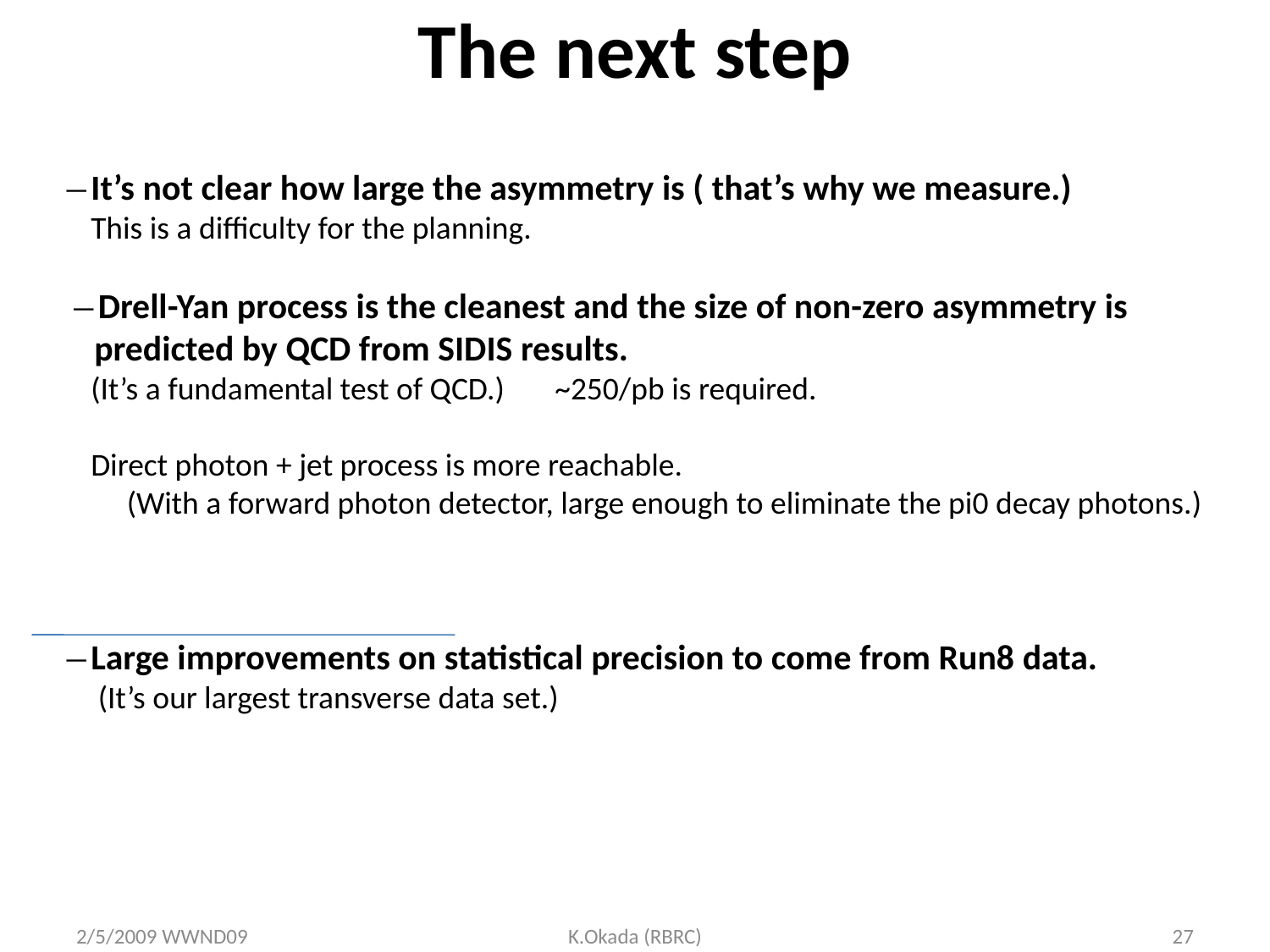

# The next step
―It’s not clear how large the asymmetry is ( that’s why we measure.)
    This is a difficulty for the planning.

 ―Drell-Yan process is the cleanest and the size of non-zero asymmetry is
    predicted by QCD from SIDIS results.
    (It’s a fundamental test of QCD.)       ~250/pb is required.

    Direct photon + jet process is more reachable.
         (With a forward photon detector, large enough to eliminate the pi0 decay photons.)

―Large improvements on statistical precision to come from Run8 data.
     (It’s our largest transverse data set.)
2/5/2009 WWND09
K.Okada (RBRC)
27